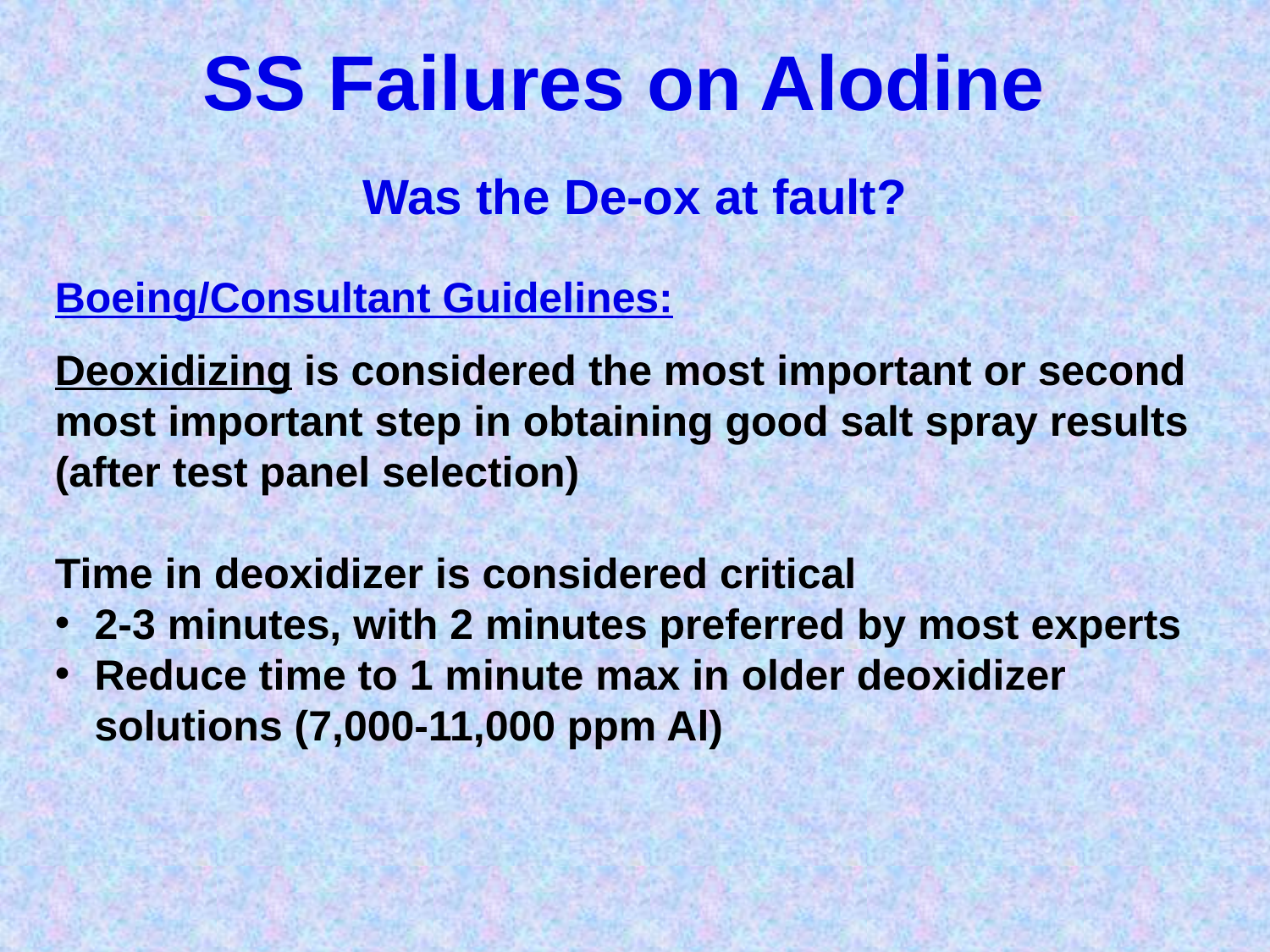

# SS Failures on Alodine
Was the De-ox at fault?

Boeing/Consultant Guidelines:
Deoxidizing is considered the most important or second most important step in obtaining good salt spray results (after test panel selection)

Time in deoxidizer is considered critical
2-3 minutes, with 2 minutes preferred by most experts
Reduce time to 1 minute max in older deoxidizer solutions (7,000-11,000 ppm Al)